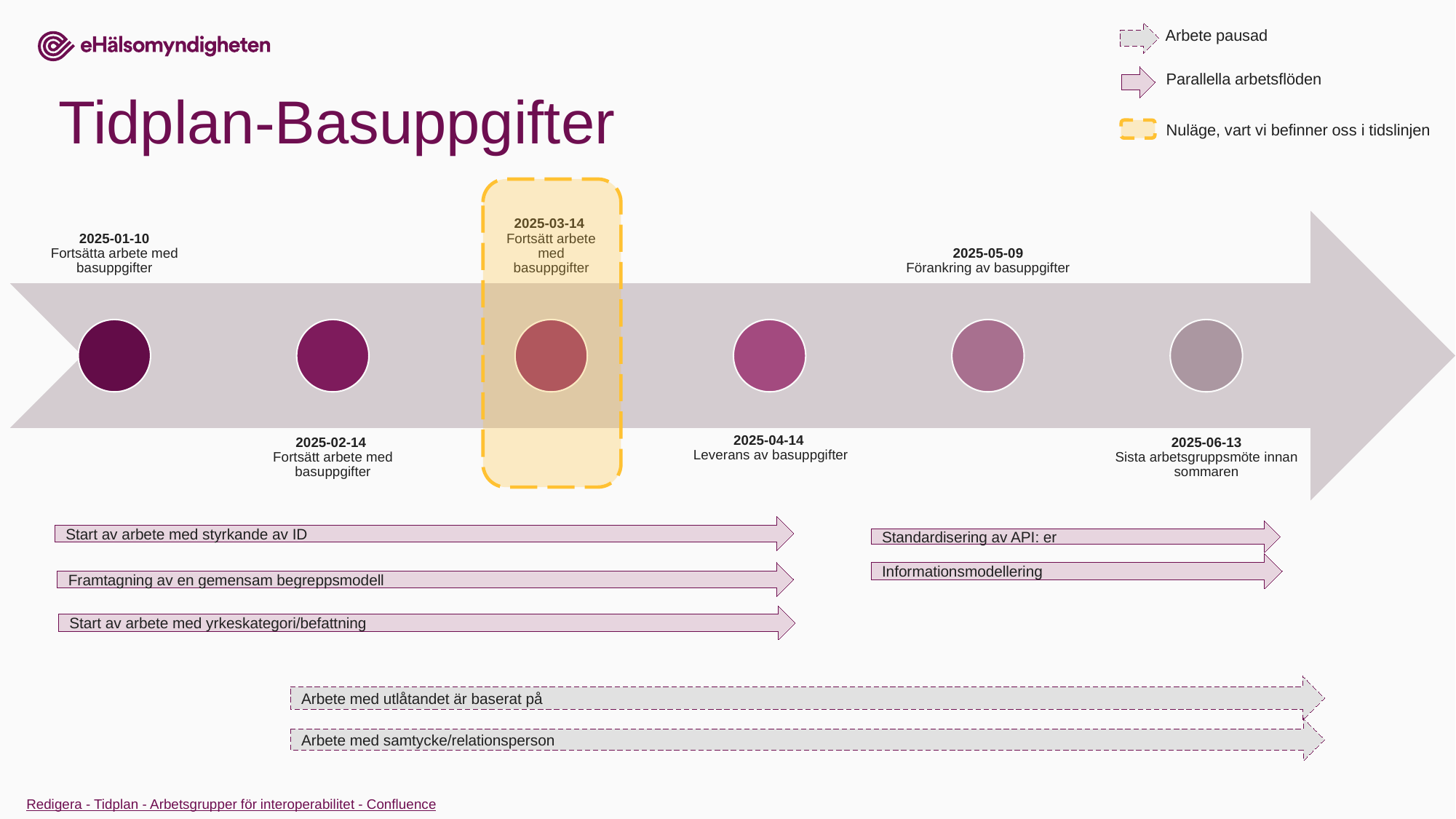

2025-01-10
Fortsätta arbete med basuppgifter
2025-02-14
Fortsätt arbete med basuppgifter
2025-03-14
Fortsätt arbete med basuppgifter
2025-04-14
Leverans av basuppgifter
2025-05-09
Förankring av basuppgifter
2025-06-13
Sista arbetsgruppsmöte innan sommaren
Arbete pausad

Parallella arbetsflöden

# Tidplan-Basuppgifter
Nuläge, vart vi befinner oss i tidslinjen

Start av arbete med styrkande av ID
Standardisering av API: er
Informationsmodellering
Framtagning av en gemensam begreppsmodell
Start av arbete med yrkeskategori/befattning
Arbete med utlåtandet är baserat på
Arbete med samtycke/relationsperson
Redigera - Tidplan - Arbetsgrupper för interoperabilitet - Confluence